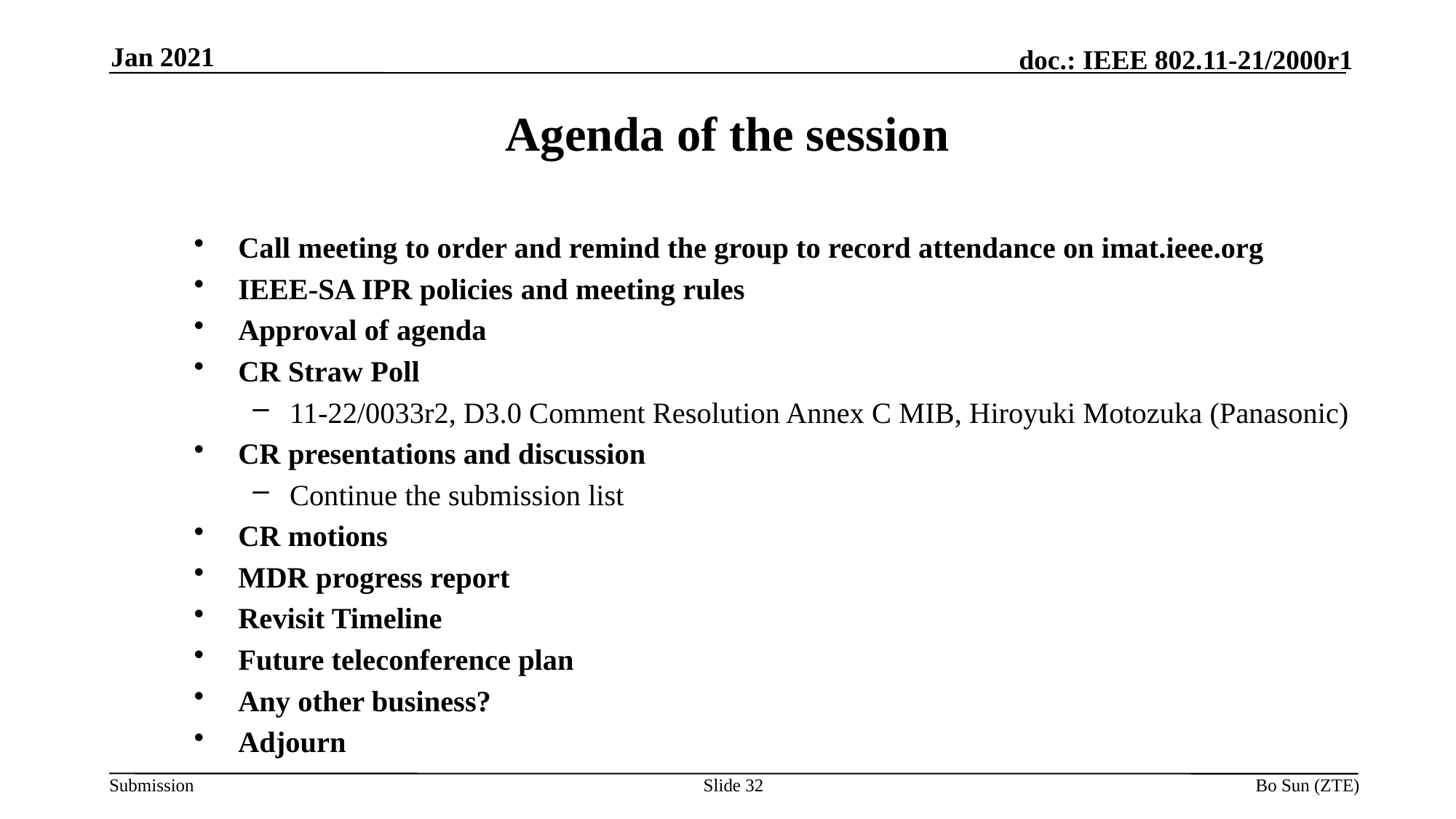

Jan 2021
Agenda of the session
Call meeting to order and remind the group to record attendance on imat.ieee.org
IEEE-SA IPR policies and meeting rules
Approval of agenda
CR Straw Poll
11-22/0033r2, D3.0 Comment Resolution Annex C MIB, Hiroyuki Motozuka (Panasonic)
CR presentations and discussion
Continue the submission list
CR motions
MDR progress report
Revisit Timeline
Future teleconference plan
Any other business?
Adjourn
Slide 32
Bo Sun (ZTE)